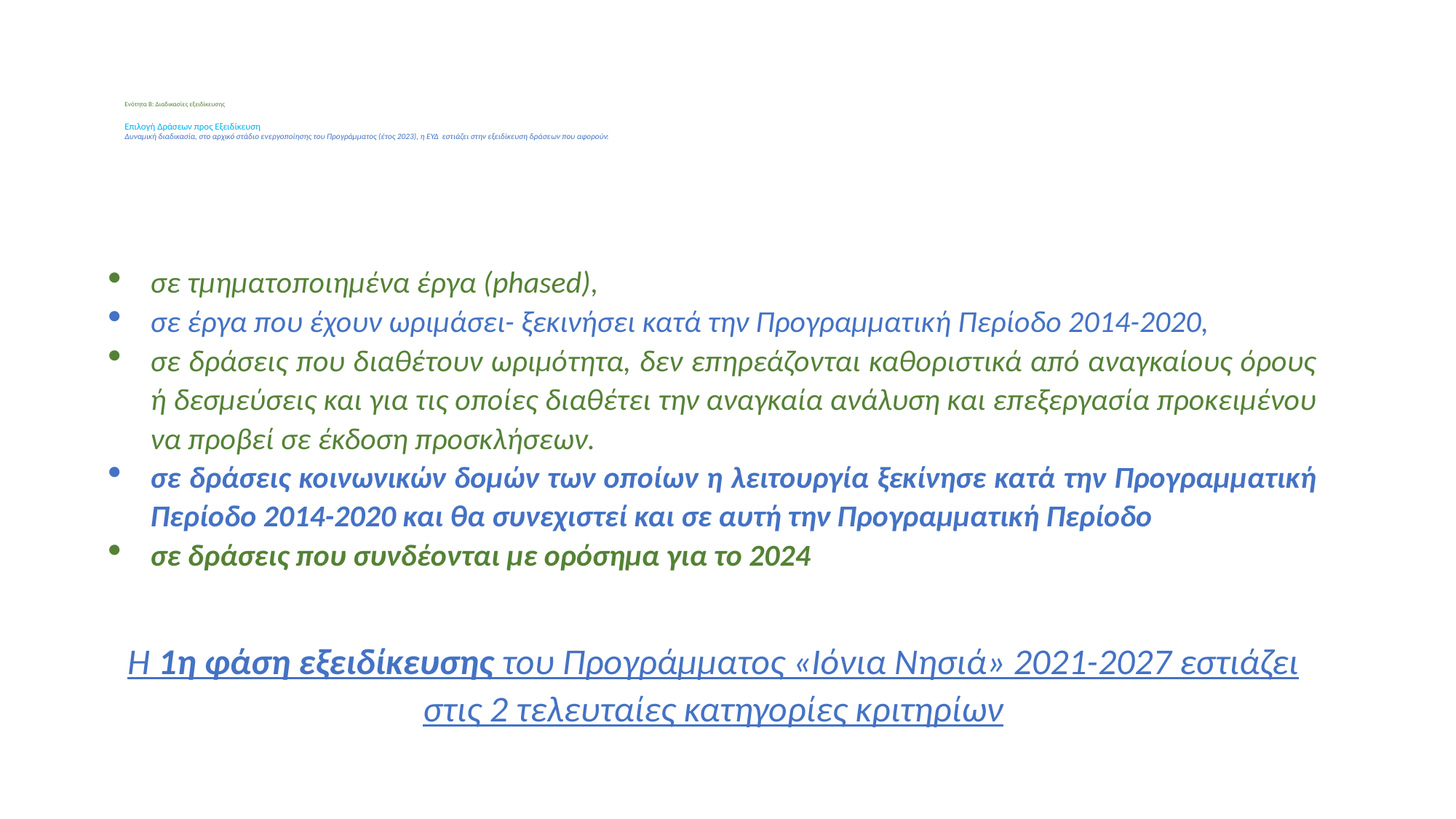

# Ενότητα Β: Διαδικασίες εξειδίκευσης Επιλογή Δράσεων προς Εξειδίκευση Δυναμική διαδικασία, στο αρχικό στάδιο ενεργοποίησης του Προγράμματος (έτος 2023), η ΕΥΔ  εστιάζει στην εξειδίκευση δράσεων που αφορούν:
σε τμηματοποιημένα έργα (phased),
σε έργα που έχουν ωριμάσει- ξεκινήσει κατά την Προγραμματική Περίοδο 2014-2020,
σε δράσεις που διαθέτουν ωριμότητα, δεν επηρεάζονται καθοριστικά από αναγκαίους όρους ή δεσμεύσεις και για τις οποίες διαθέτει την αναγκαία ανάλυση και επεξεργασία προκειμένου να προβεί σε έκδοση προσκλήσεων.
σε δράσεις κοινωνικών δομών των οποίων η λειτουργία ξεκίνησε κατά την Προγραμματική Περίοδο 2014-2020 και θα συνεχιστεί και σε αυτή την Προγραμματική Περίοδο
σε δράσεις που συνδέονται με ορόσημα για το 2024

H 1η φάση εξειδίκευσης του Προγράμματος «Ιόνια Νησιά» 2021-2027 εστιάζει στις 2 τελευταίες κατηγορίες κριτηρίων